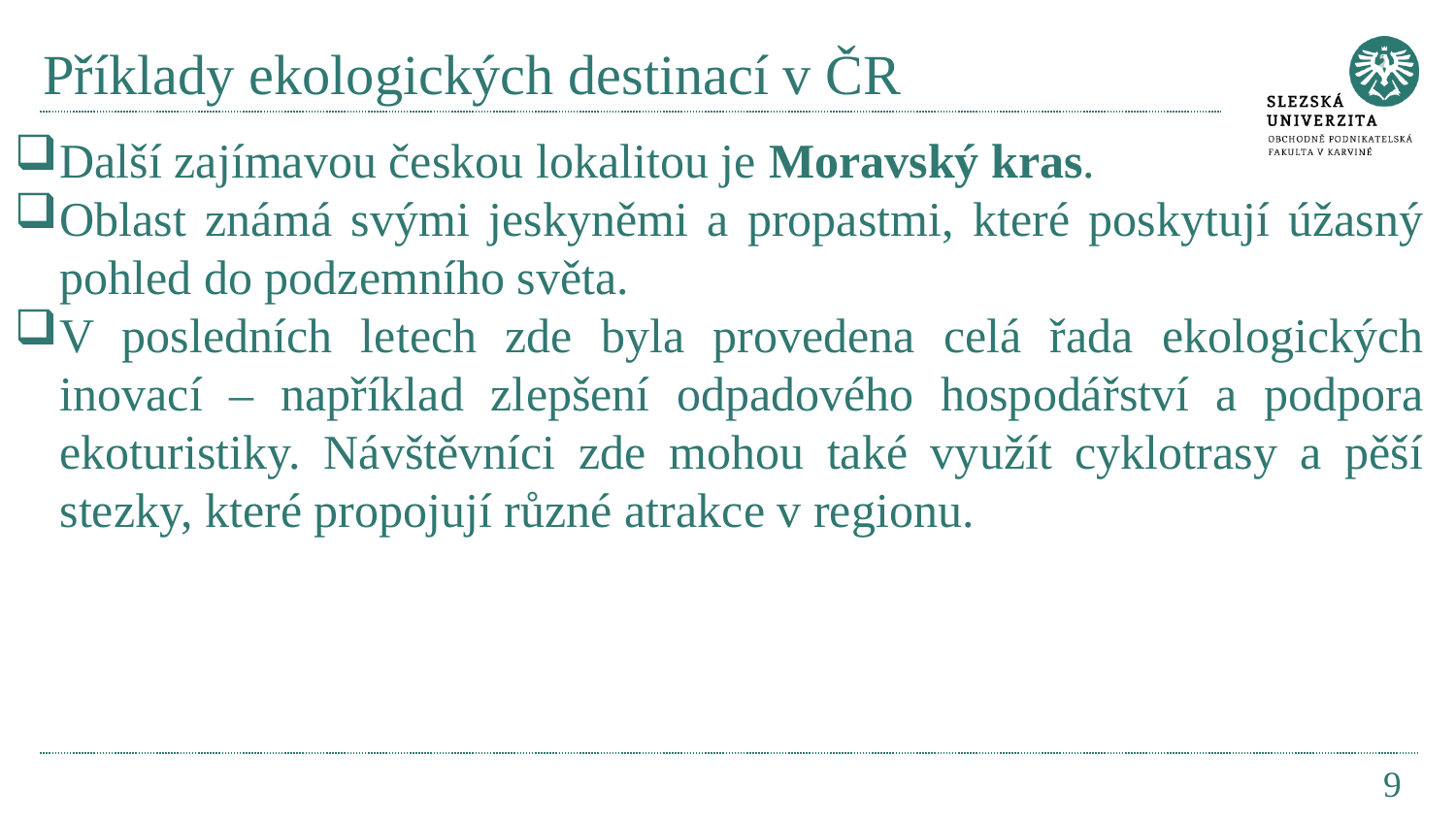

# Příklady ekologických destinací v ČR
Další zajímavou českou lokalitou je Moravský kras.
Oblast známá svými jeskyněmi a propastmi, které poskytují úžasný pohled do podzemního světa.
V posledních letech zde byla provedena celá řada ekologických inovací – například zlepšení odpadového hospodářství a podpora ekoturistiky. Návštěvníci zde mohou také využít cyklotrasy a pěší stezky, které propojují různé atrakce v regionu.

9